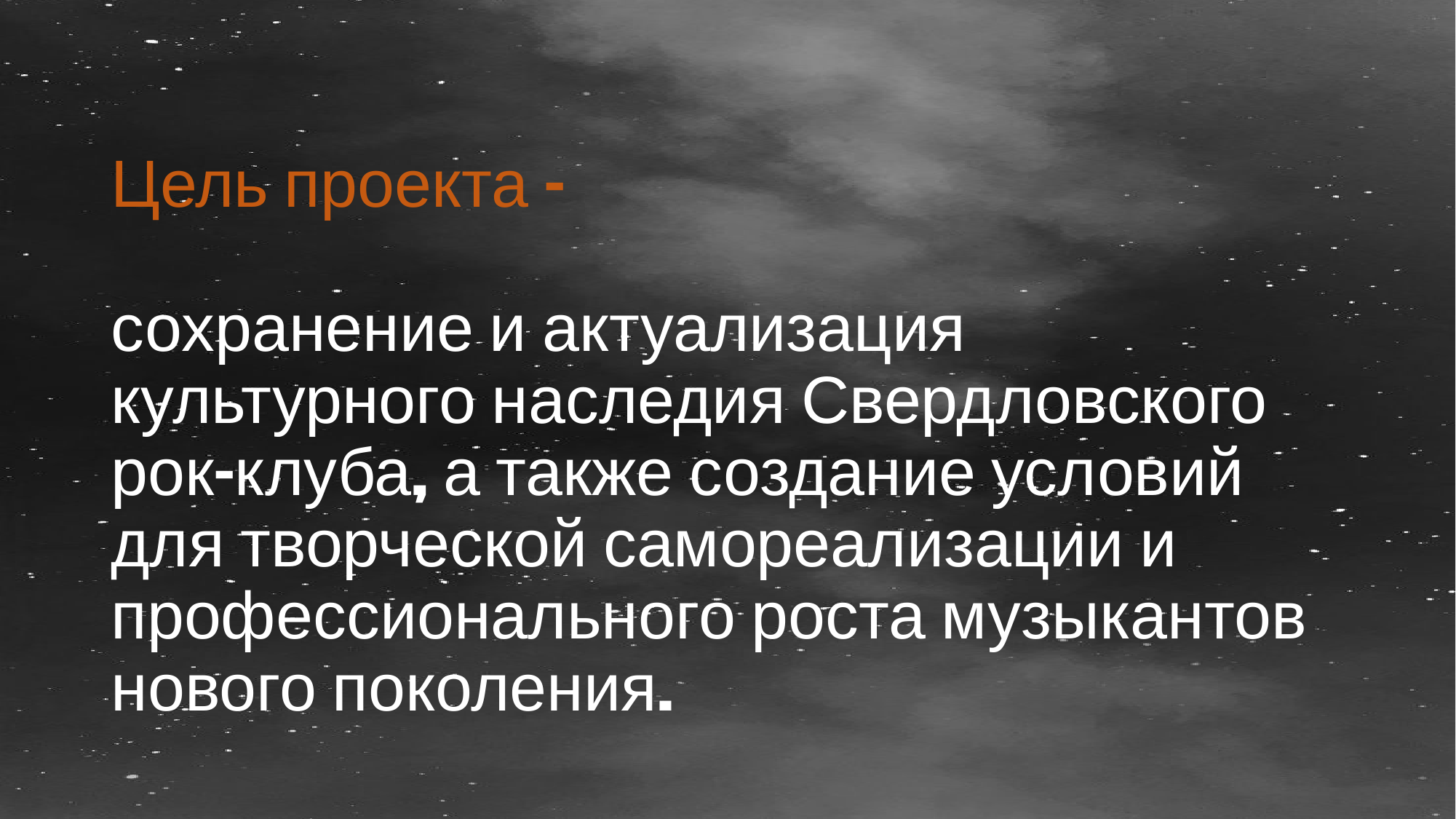

# Цель проекта – сохранение и актуализация культурного наследия Свердловского рок-клуба, а также создание условий для творческой самореализации и профессионального роста музыкантов нового поколения.